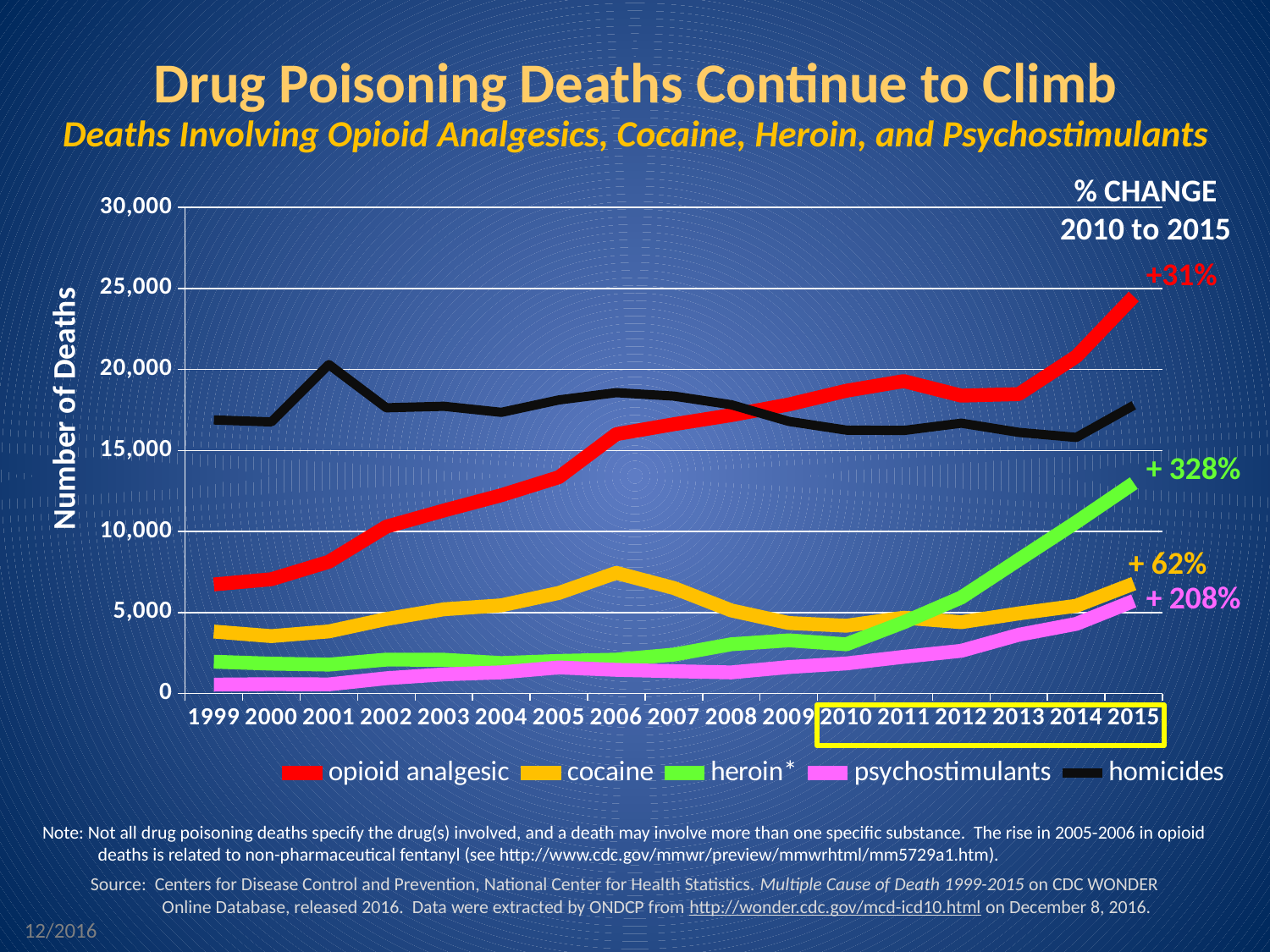

Drug Poisoning Deaths Continue to Climb
Deaths Involving Opioid Analgesics, Cocaine, Heroin, and Psychostimulants

### Chart

| Category | opioid analgesic | cocaine | heroin* | psychostimulants | homicides |
|---|---|---|---|---|---|
| 1999 | 6731.0 | 3822.0 | 1963.0 | 547.0 | 16889.0 |
| 2000 | 7053.0 | 3544.0 | 1843.0 | 578.0 | 16765.0 |
| 2001 | 8132.0 | 3833.0 | 1784.0 | 563.0 | 20308.0 |
| 2002 | 10297.0 | 4599.0 | 2092.0 | 941.0 | 17638.0 |
| 2003 | 11295.0 | 5199.0 | 2084.0 | 1179.0 | 17732.0 |
| 2004 | 12243.0 | 5443.0 | 1879.0 | 1305.0 | 17357.0 |
| 2005 | 13355.0 | 6208.0 | 2010.0 | 1608.0 | 18124.0 |
| 2006 | 16009.0 | 7448.0 | 2089.0 | 1462.0 | 18573.0 |
| 2007 | 16624.0 | 6512.0 | 2402.0 | 1378.0 | 18361.0 |
| 2008 | 17184.0 | 5129.0 | 3041.0 | 1302.0 | 17826.0 |
| 2009 | 17841.0 | 4350.0 | 3279.0 | 1632.0 | 16799.0 |
| 2010 | 18690.0 | 4183.0 | 3038.0 | 1854.0 | 16259.0 |
| 2011 | 19286.0 | 4681.0 | 4397.0 | 2266.0 | 16238.0 |
| 2012 | 18389.0 | 4404.0 | 5927.0 | 2635.0 | 16688.0 |
| 2013 | 18483.0 | 4944.0 | 8260.0 | 3627.0 | 16121.0 |
| 2014 | 20808.0 | 5415.0 | 10574.0 | 4298.0 | 15809.0 |
| 2015 | 24508.0 | 6784.0 | 12990.0 | 5716.0 | 17793.0 |
% CHANGE
2010 to 2015
+31%
+ 328%
+ 62%
+ 208%
Note: Not all drug poisoning deaths specify the drug(s) involved, and a death may involve more than one specific substance.  The rise in 2005-2006 in opioid deaths is related to non-pharmaceutical fentanyl (see http://www.cdc.gov/mmwr/preview/mmwrhtml/mm5729a1.htm).
Source:  Centers for Disease Control and Prevention, National Center for Health Statistics. Multiple Cause of Death 1999-2015 on CDC WONDER Online Database, released 2016.  Data were extracted by ONDCP from http://wonder.cdc.gov/mcd-icd10.html on December 8, 2016.
12/2016